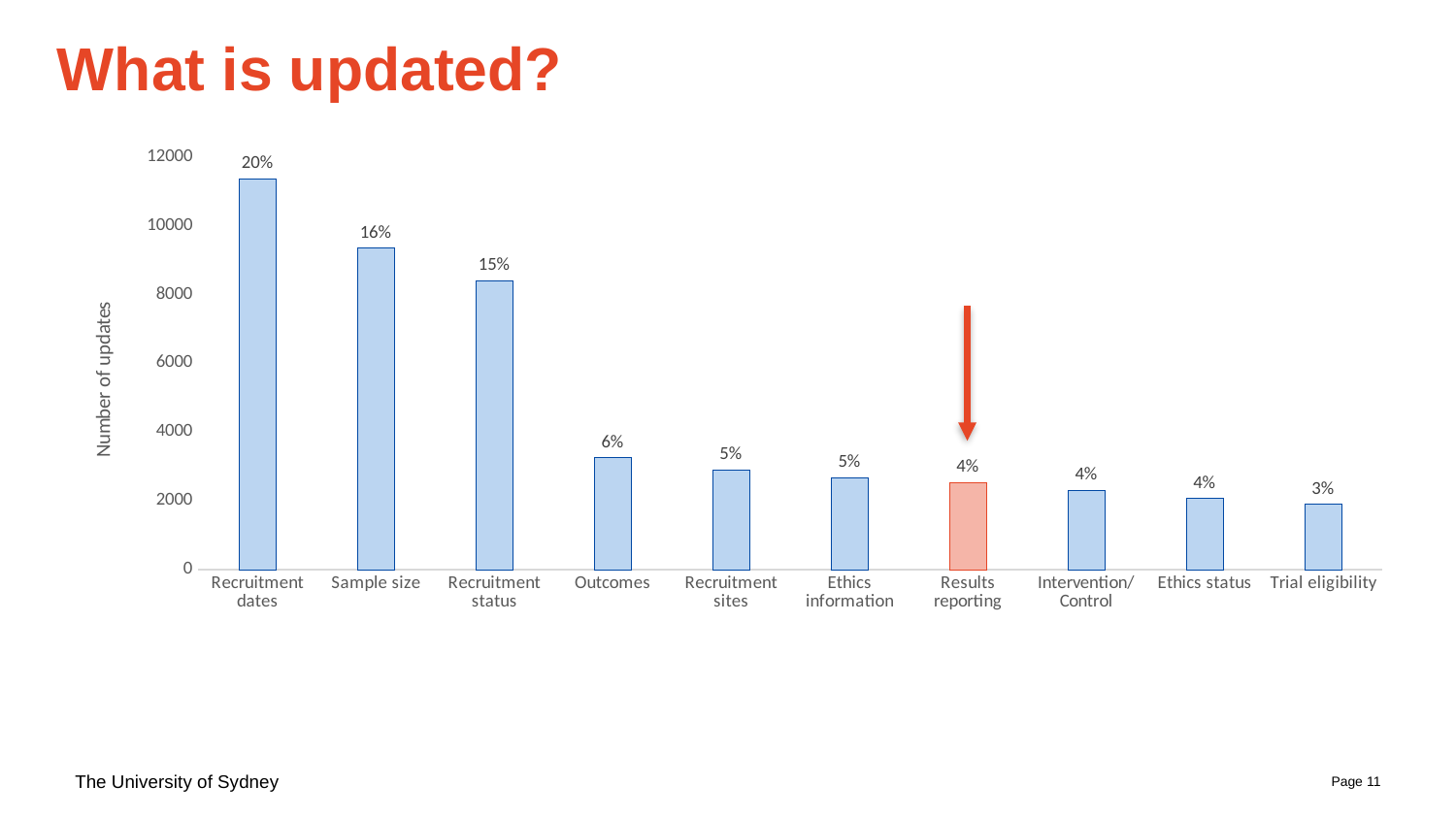

# What is updated?

### Chart

| Category | Number of updates |
|---|---|
| Recruitment dates | 11366.0 |
| Sample size | 9346.0 |
| Recruitment status | 8404.0 |
| Outcomes | 3248.0 |
| Recruitment sites | 2894.0 |
| Ethics information | 2677.0 |
| Results reporting | 2529.0 |
| Intervention/Control | 2309.0 |
| Ethics status | 2067.0 |
| Trial eligibility | 1896.0 |